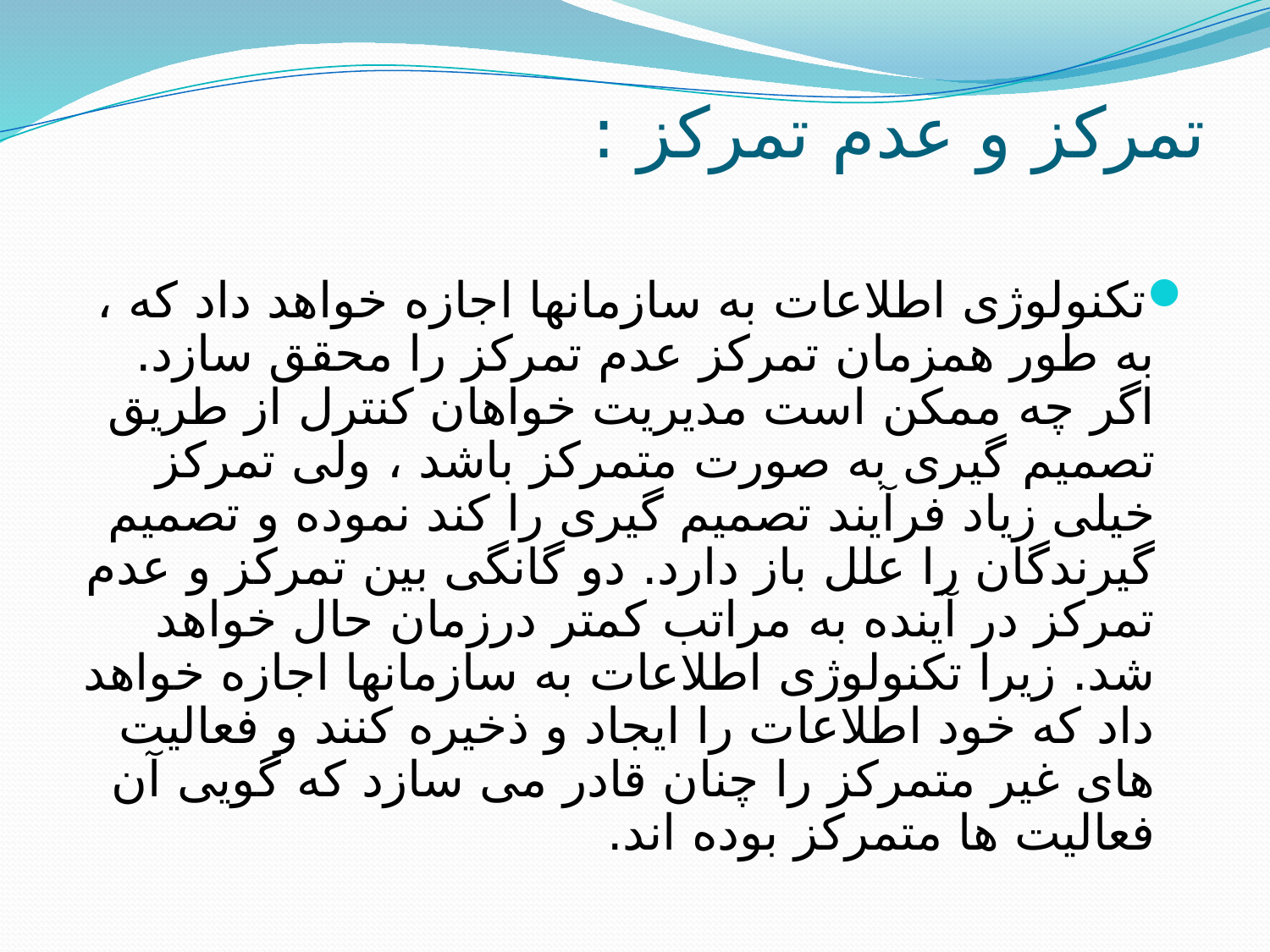

# تمرکز و عدم تمرکز :
تکنولوژی اطلاعات به سازمانها اجازه خواهد داد که ، به طور همزمان تمرکز عدم تمرکز را محقق سازد. اگر چه ممکن است مدیریت خواهان کنترل از طریق تصمیم گیری به صورت متمرکز باشد ، ولی تمرکز خیلی زیاد فرآیند تصمیم گیری را کند نموده و تصمیم گیرندگان را علل باز دارد. دو گانگی بین تمرکز و عدم تمرکز در آینده به مراتب کمتر درزمان حال خواهد شد. زیرا تکنولوژی اطلاعات به سازمانها اجازه خواهد داد که خود اطلاعات را ایجاد و ذخیره کنند و فعالیت های غیر متمرکز را چنان قادر می سازد که گویی آن فعالیت ها متمرکز بوده اند.